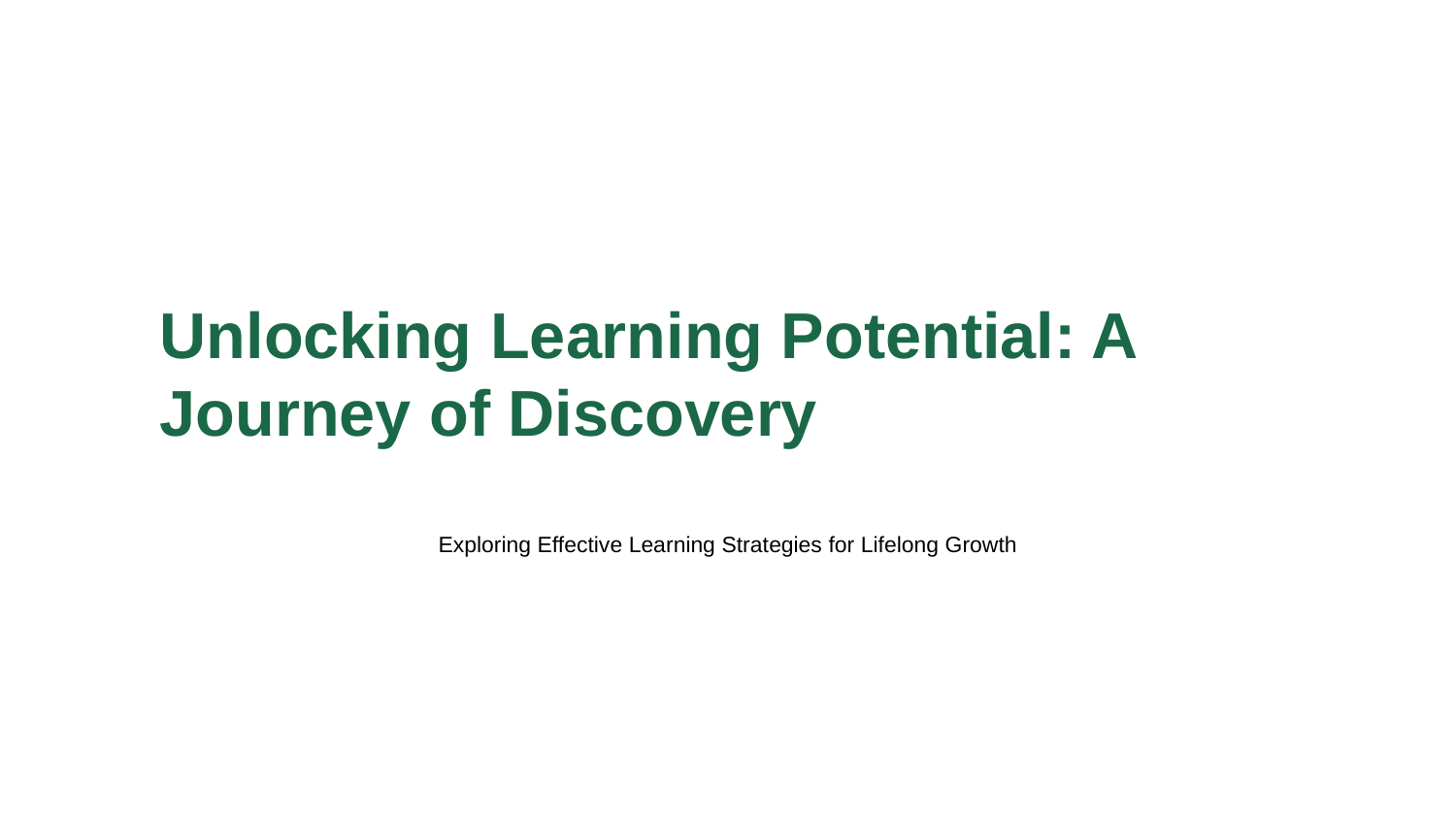

Unlocking Learning Potential: A Journey of Discovery

Exploring Effective Learning Strategies for Lifelong Growth